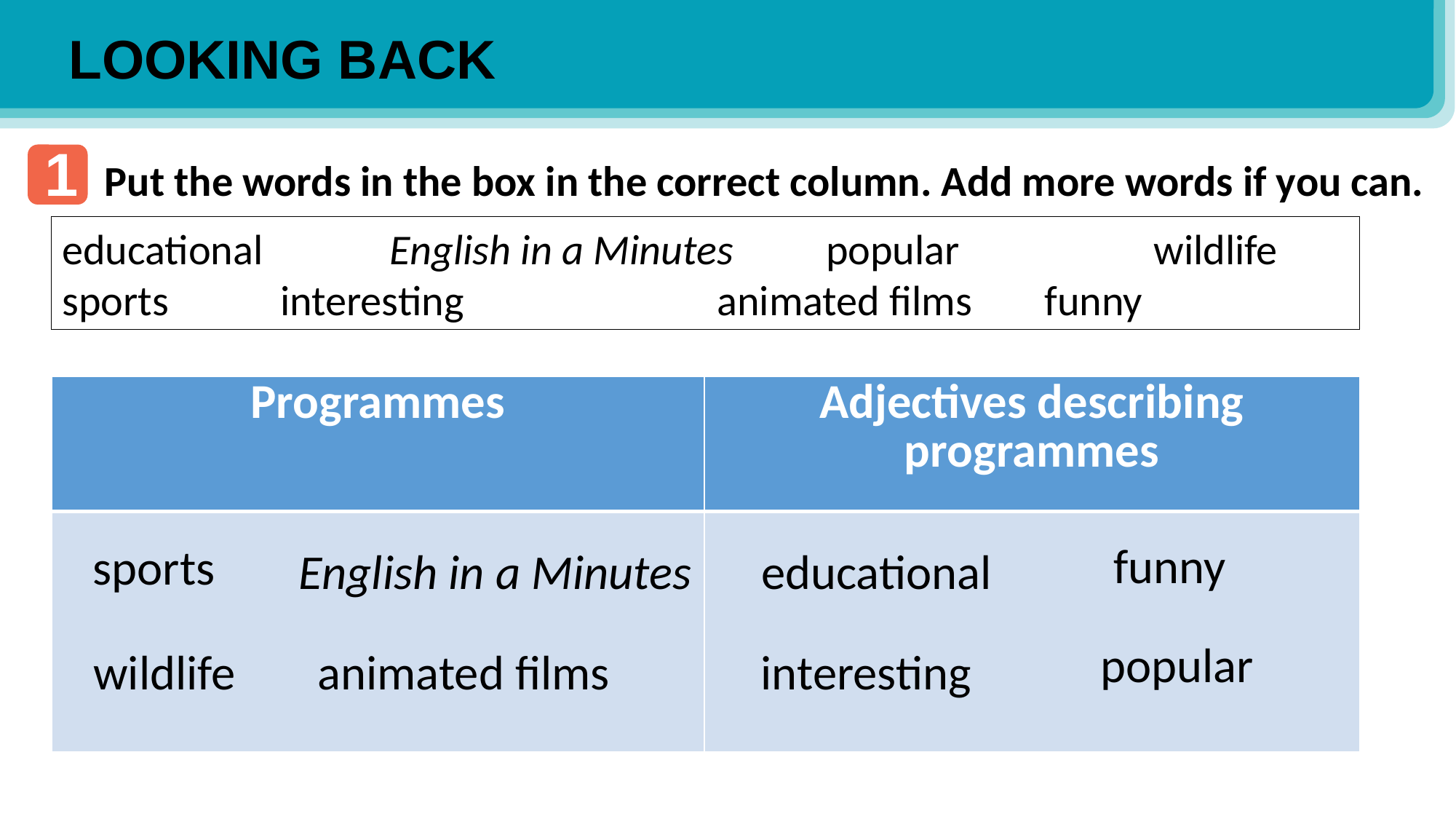

LOOKING BACK
1

Put the words in the box in the correct column. Add more words if you can.
educational 		English in a Minutes	popular		wildlife
sports		interesting			animated films	funny
| Programmes | Adjectives describing programmes |
| --- | --- |
|  |  |
funny
sports
English in a Minutes
educational
popular
animated films
interesting
wildlife